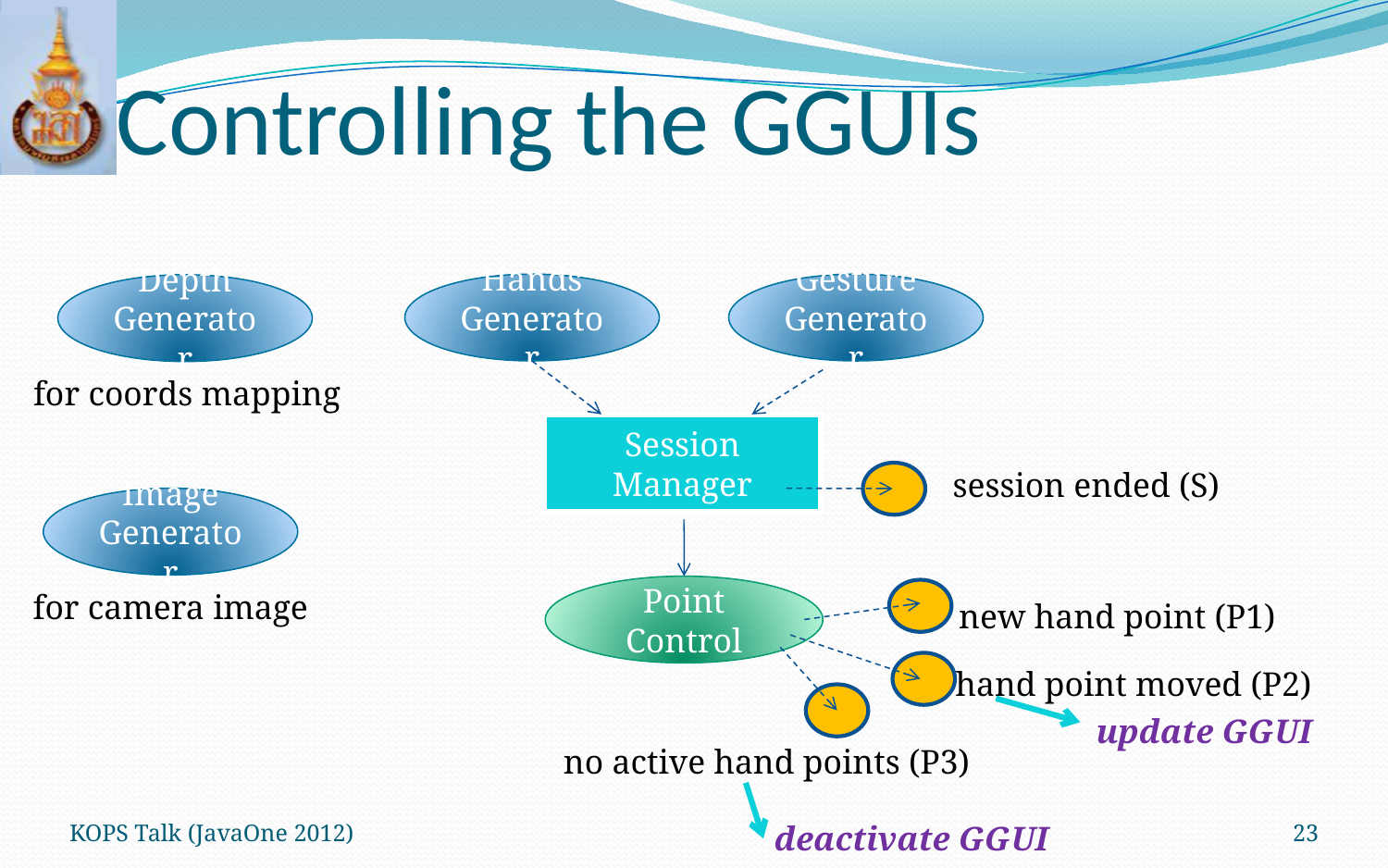

# Controlling the GGUIs
Hands
Generator
Gesture
Generator
Depth Generator
for coords mapping
Session
Manager
session ended (S)

Image
Generator
Point
Control

for camera image
new hand point (P1)

hand point moved (P2)

update GGUI
no active hand points (P3)
KOPS Talk (JavaOne 2012)
23
deactivate GGUI